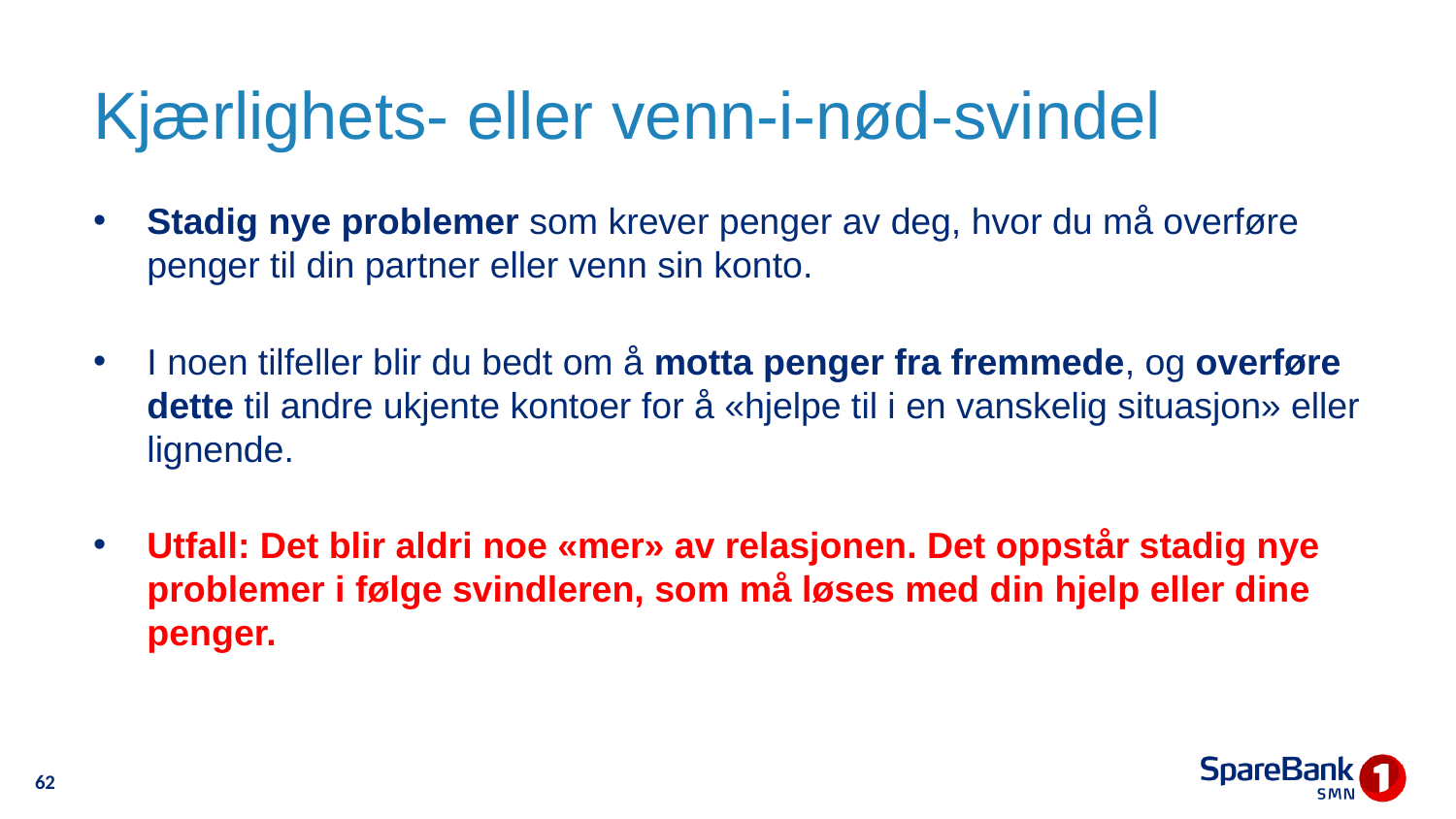

# Kjærlighets- eller venn-i-nød-svindel
Stadig nye problemer som krever penger av deg, hvor du må overføre penger til din partner eller venn sin konto.

I noen tilfeller blir du bedt om å motta penger fra fremmede, og overføre dette til andre ukjente kontoer for å «hjelpe til i en vanskelig situasjon» eller lignende.

Utfall: Det blir aldri noe «mer» av relasjonen. Det oppstår stadig nye problemer i følge svindleren, som må løses med din hjelp eller dine penger.
62